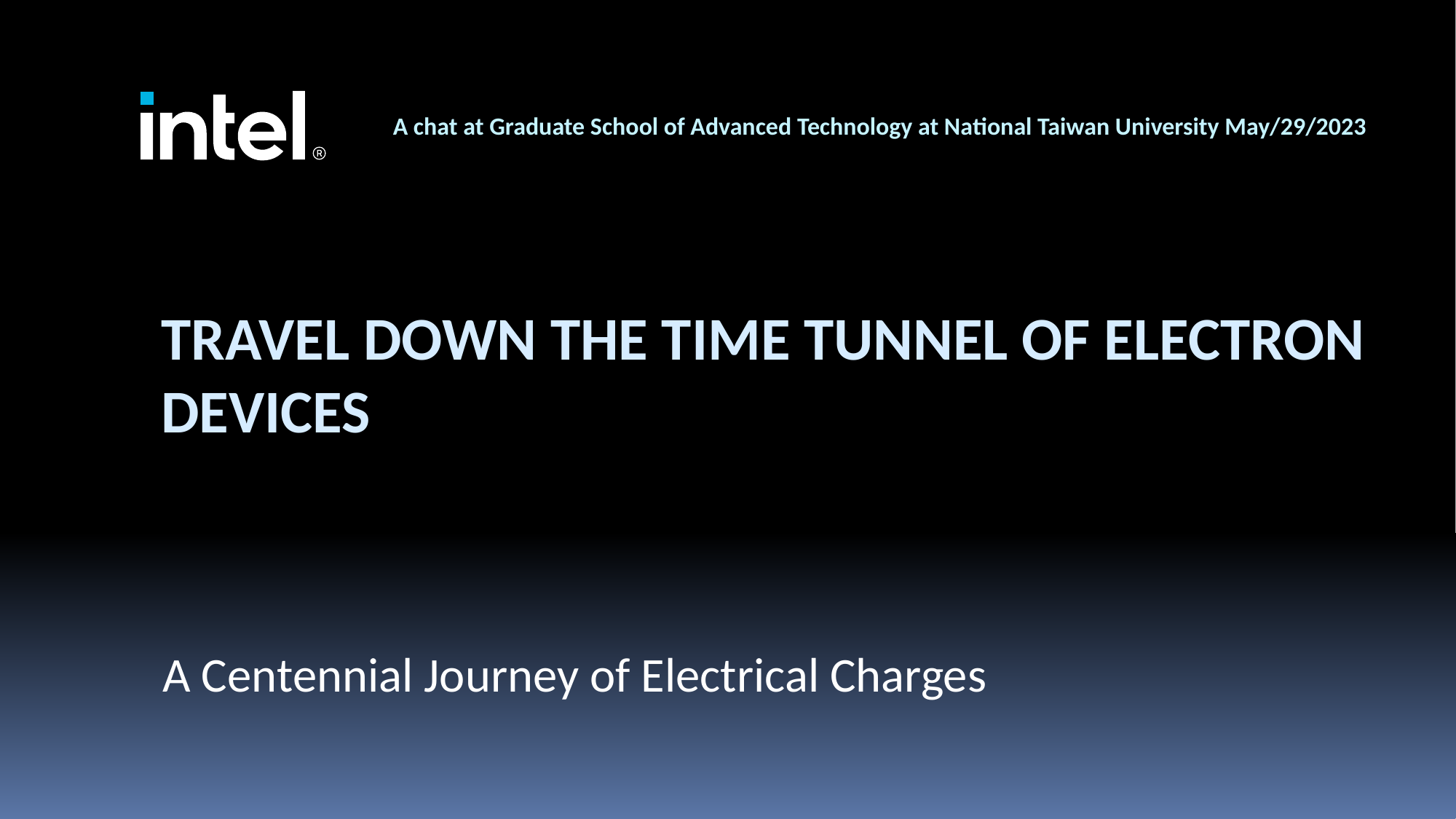

A chat at Graduate School of Advanced Technology at National Taiwan University May/29/2023
# Travel down the time tunnel of electron devices
A Centennial Journey of Electrical Charges